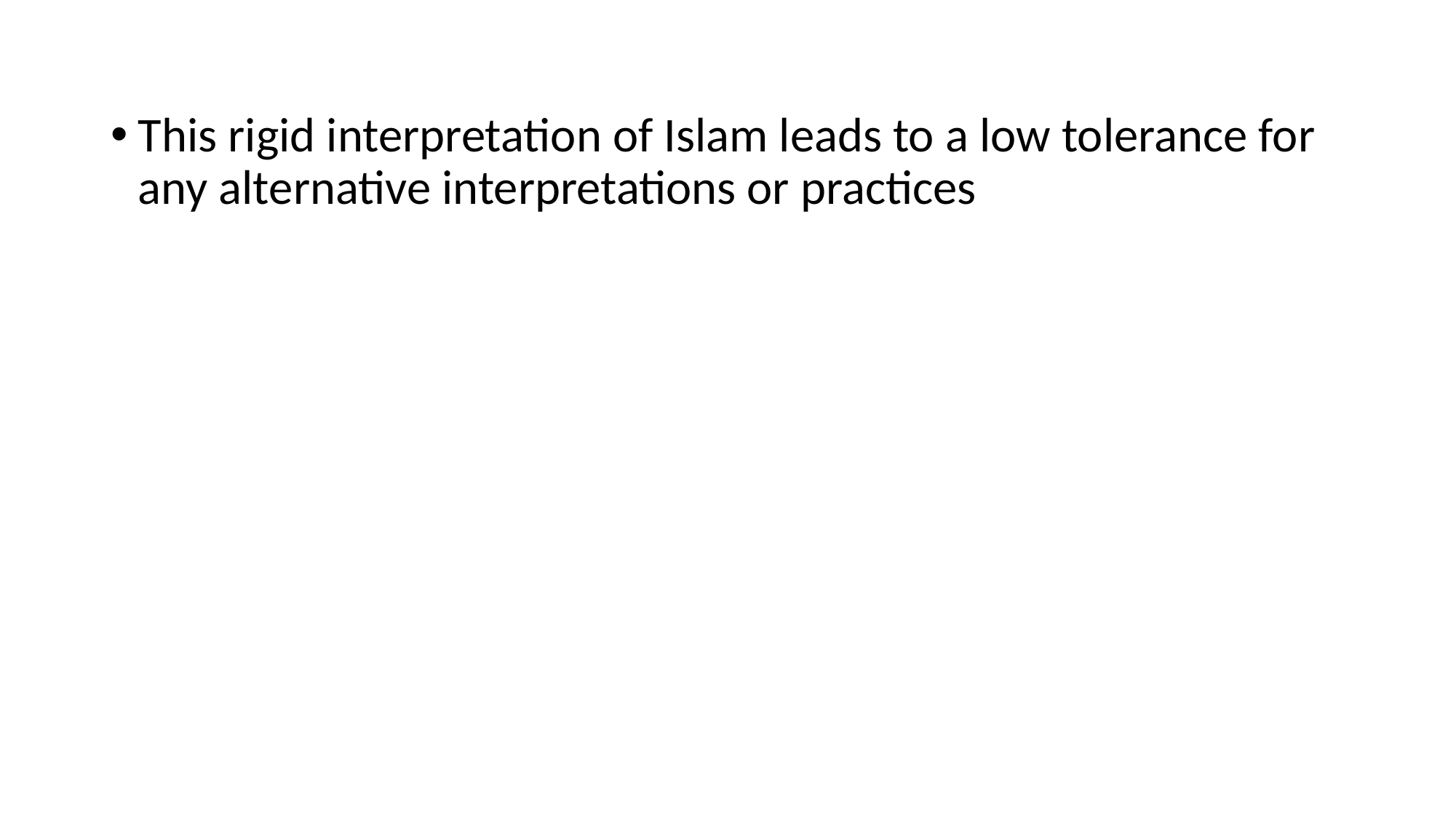

This rigid interpretation of Islam leads to a low tolerance for any alternative interpretations or practices